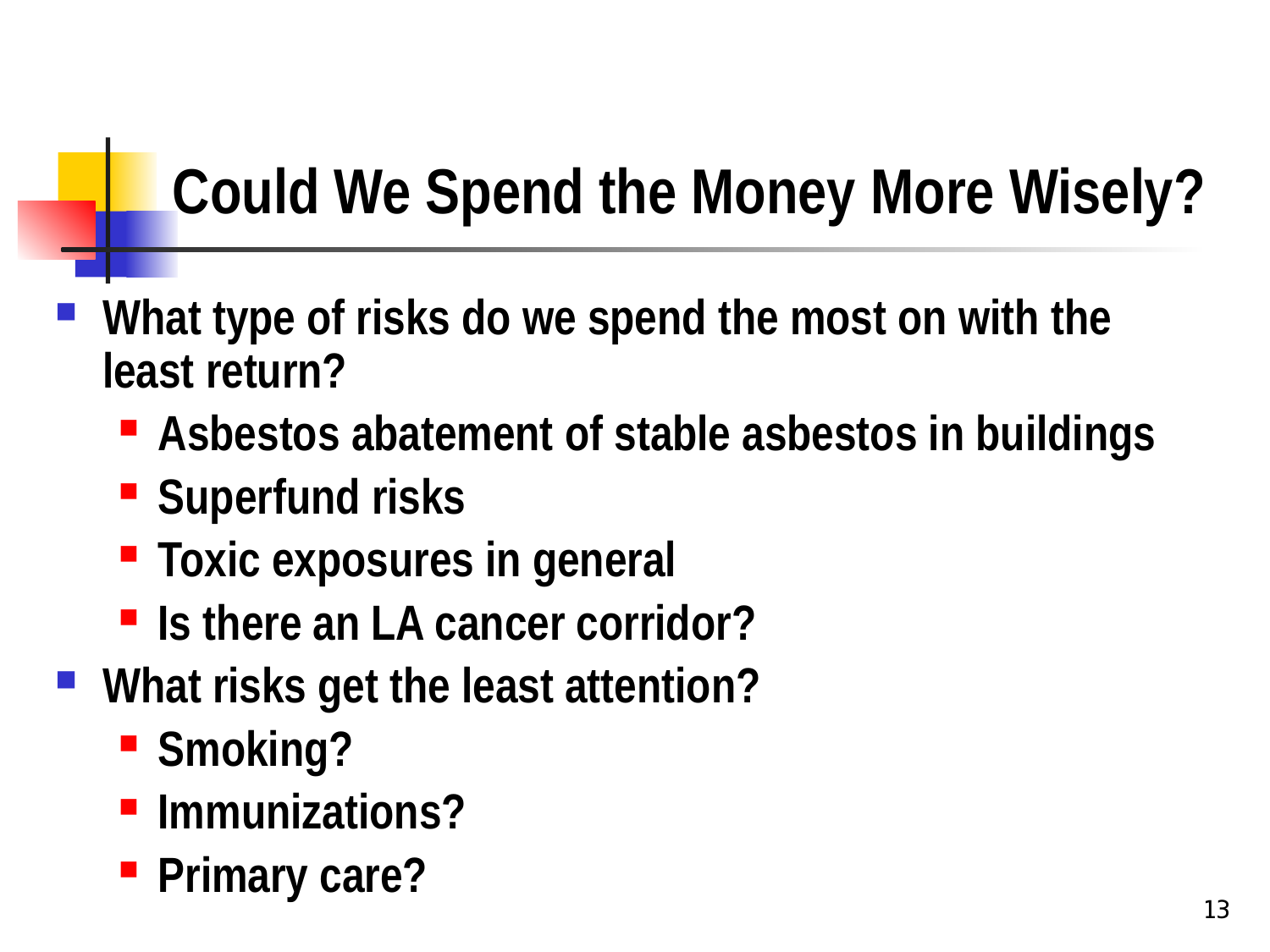

# Could We Spend the Money More Wisely?
What type of risks do we spend the most on with the least return?
Asbestos abatement of stable asbestos in buildings
Superfund risks
Toxic exposures in general
Is there an LA cancer corridor?
What risks get the least attention?
Smoking?
Immunizations?
Primary care?
13